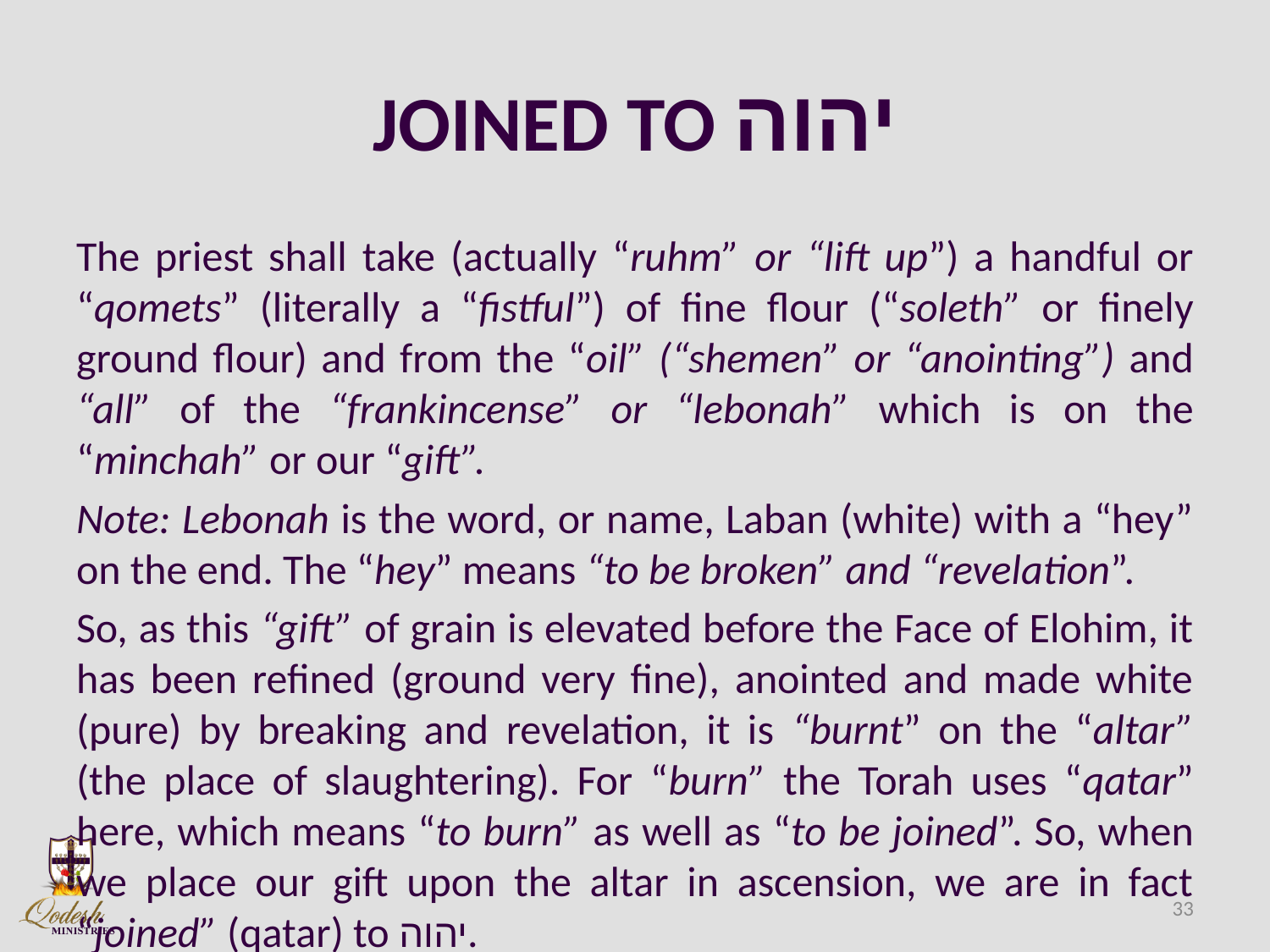

# JOINED TO יהוה
The priest shall take (actually “ruhm” or “lift up”) a handful or “qomets” (literally a “fistful”) of fine flour (“soleth” or finely ground flour) and from the “oil” (“shemen” or “anointing”) and “all” of the “frankincense” or “lebonah” which is on the “minchah” or our “gift”.
Note: Lebonah is the word, or name, Laban (white) with a “hey” on the end. The “hey” means “to be broken” and “revelation”.
So, as this “gift” of grain is elevated before the Face of Elohim, it has been refined (ground very fine), anointed and made white (pure) by breaking and revelation, it is “burnt” on the “altar” (the place of slaughtering). For “burn” the Torah uses “qatar” here, which means “to burn” as well as “to be joined”. So, when we place our gift upon the altar in ascension, we are in fact “joined” (qatar) to יהוה.
33